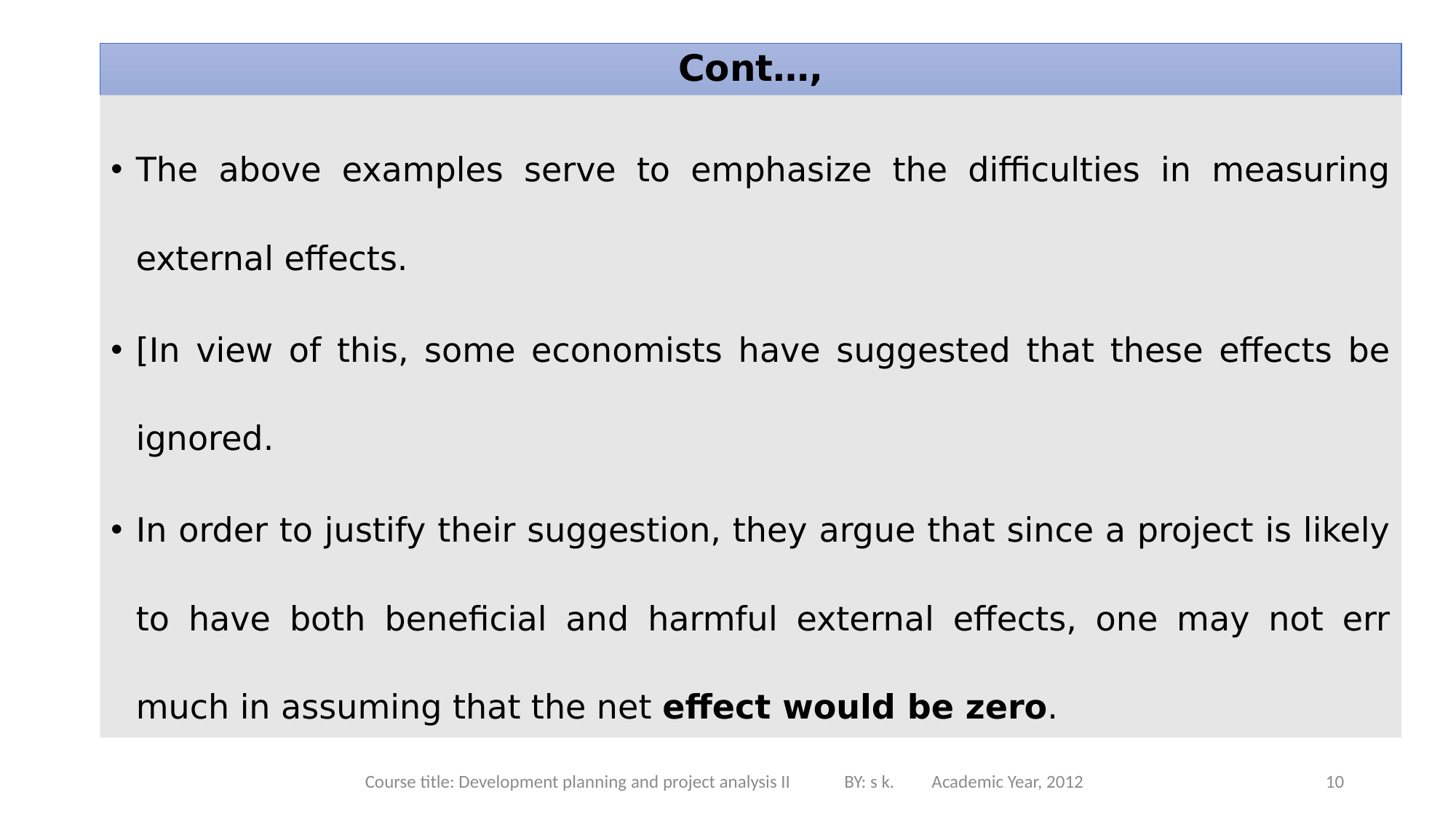

# Cont…,
The above examples serve to emphasize the difficulties in measuring external effects.
[In view of this, some economists have suggested that these effects be ignored.
In order to justify their suggestion, they argue that since a project is likely to have both beneficial and harmful external effects, one may not err much in assuming that the net effect would be zero.

Course title: Development planning and project analysis II             BY: s k.         Academic Year, 2012
10